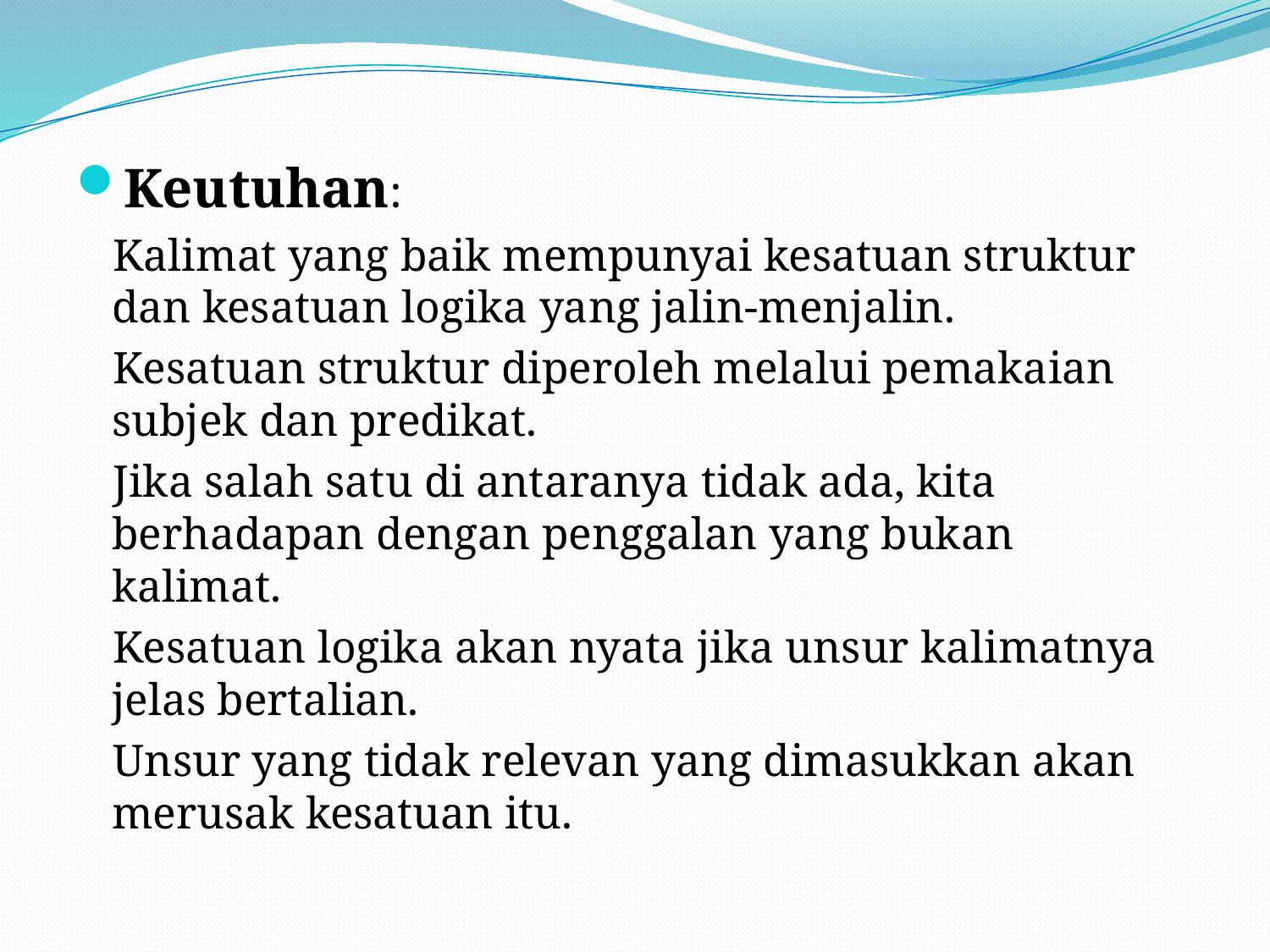

Keutuhan:
Kalimat yang baik mempunyai kesatuan struktur dan kesatuan logika yang jalin-menjalin.
Kesatuan struktur diperoleh melalui pemakaian subjek dan predikat.
Jika salah satu di antaranya tidak ada, kita berhadapan dengan penggalan yang bukan kalimat.
Kesatuan logika akan nyata jika unsur kalimatnya jelas bertalian.
Unsur yang tidak relevan yang dimasukkan akan merusak kesatuan itu.